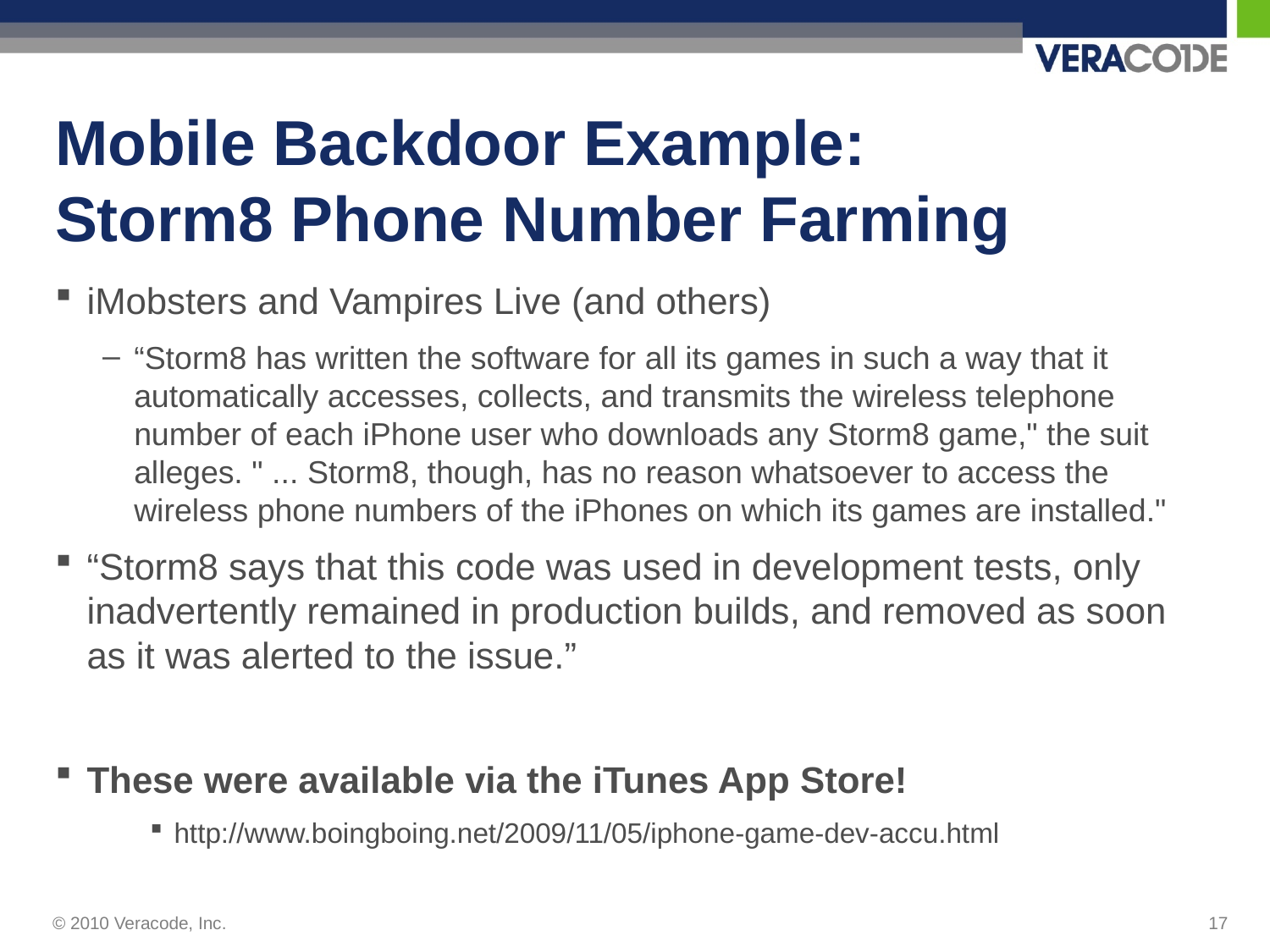

# Mobile Backdoor Example: Storm8 Phone Number Farming
iMobsters and Vampires Live (and others)
“Storm8 has written the software for all its games in such a way that it automatically accesses, collects, and transmits the wireless telephone number of each iPhone user who downloads any Storm8 game," the suit alleges. " ... Storm8, though, has no reason whatsoever to access the wireless phone numbers of the iPhones on which its games are installed."
“Storm8 says that this code was used in development tests, only inadvertently remained in production builds, and removed as soon as it was alerted to the issue.”

These were available via the iTunes App Store!
http://www.boingboing.net/2009/11/05/iphone-game-dev-accu.html